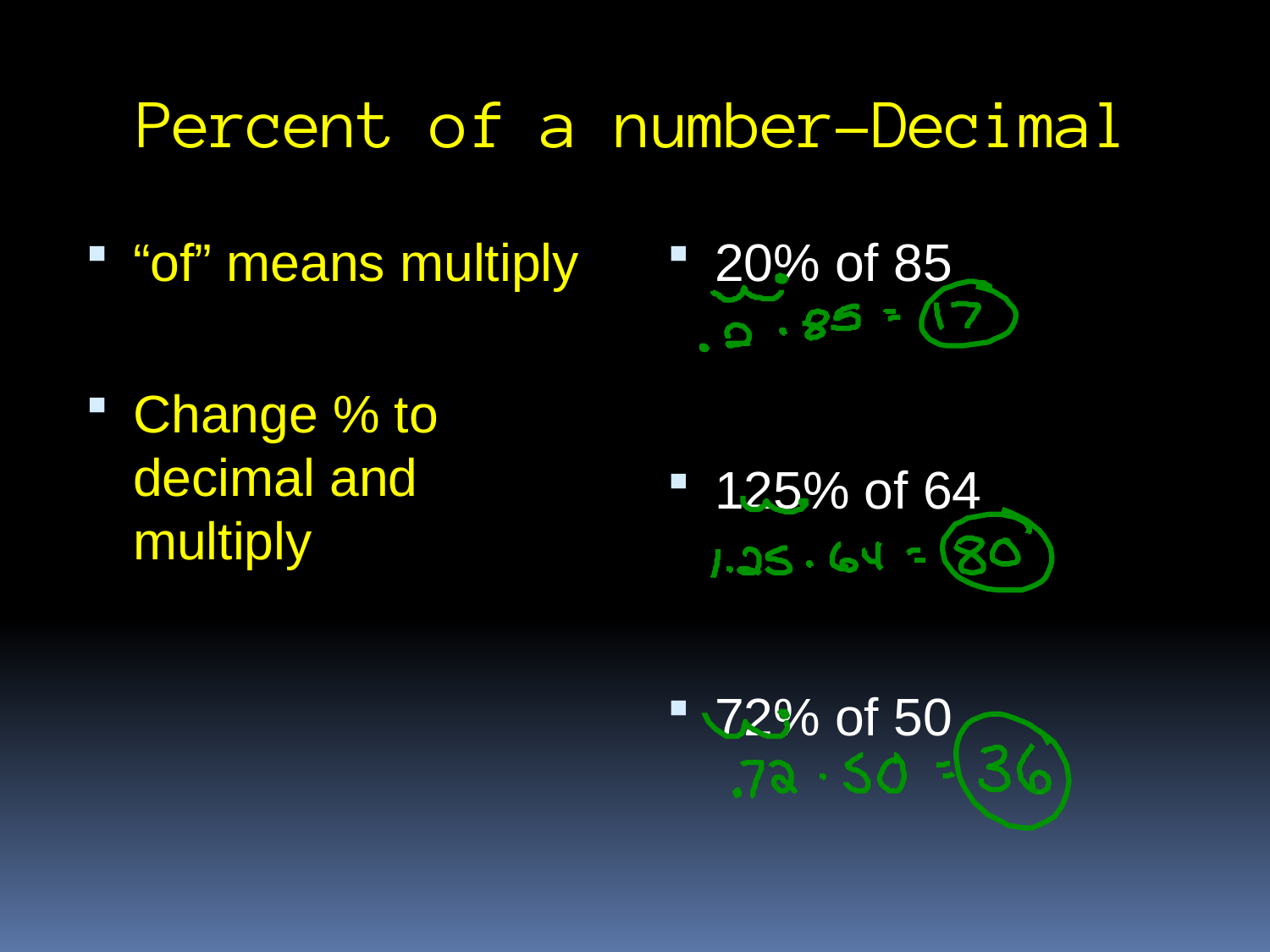

# Percent of a number-Decimal
“of” means multiply

Change % to decimal and multiply
20% of 85

125% of 64

72% of 50